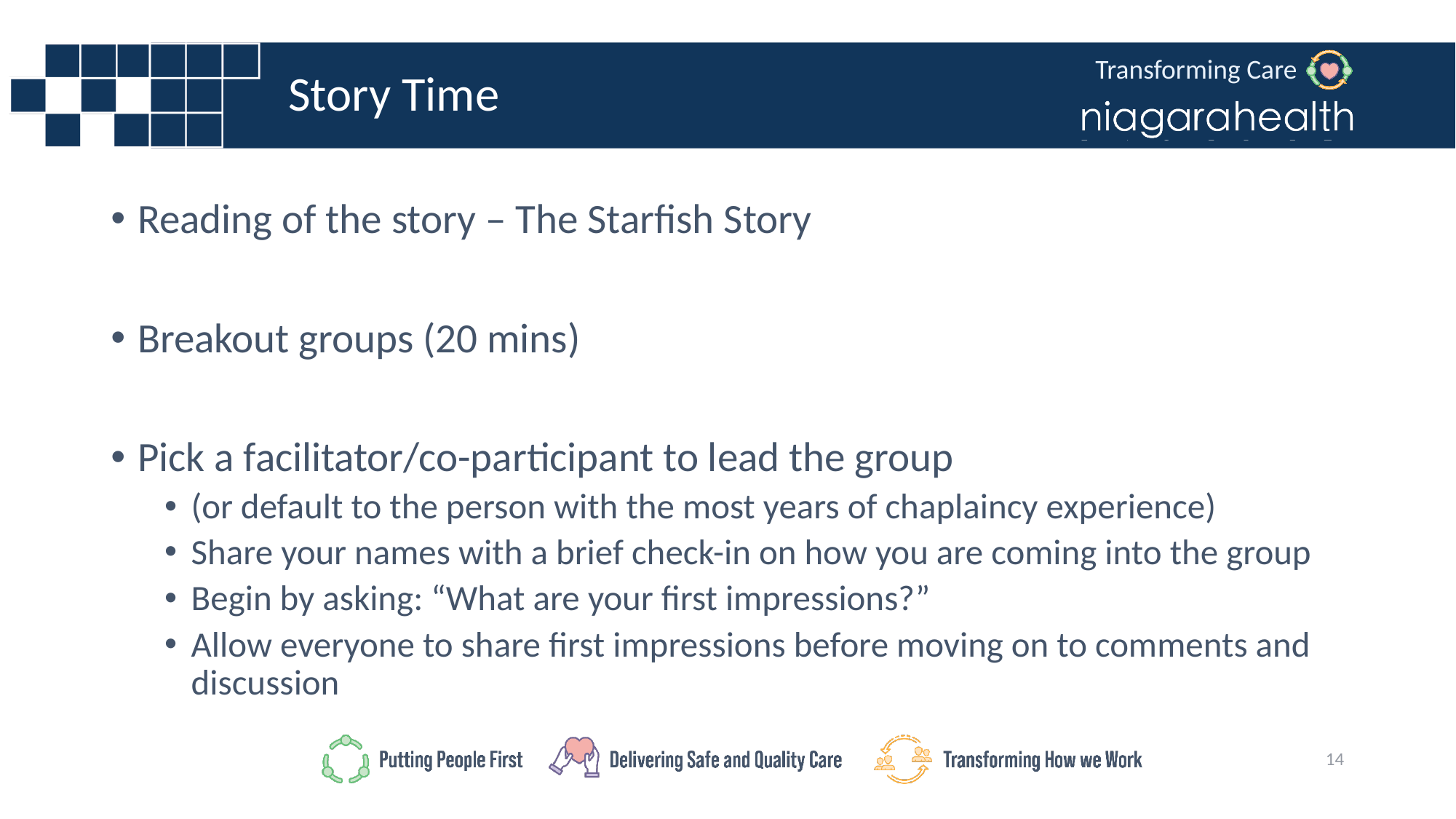

# Story Time
Reading of the story – The Starfish Story

Breakout groups (20 mins)

Pick a facilitator/co-participant to lead the group
(or default to the person with the most years of chaplaincy experience)
Share your names with a brief check-in on how you are coming into the group
Begin by asking: “What are your first impressions?”
Allow everyone to share first impressions before moving on to comments and discussion

14